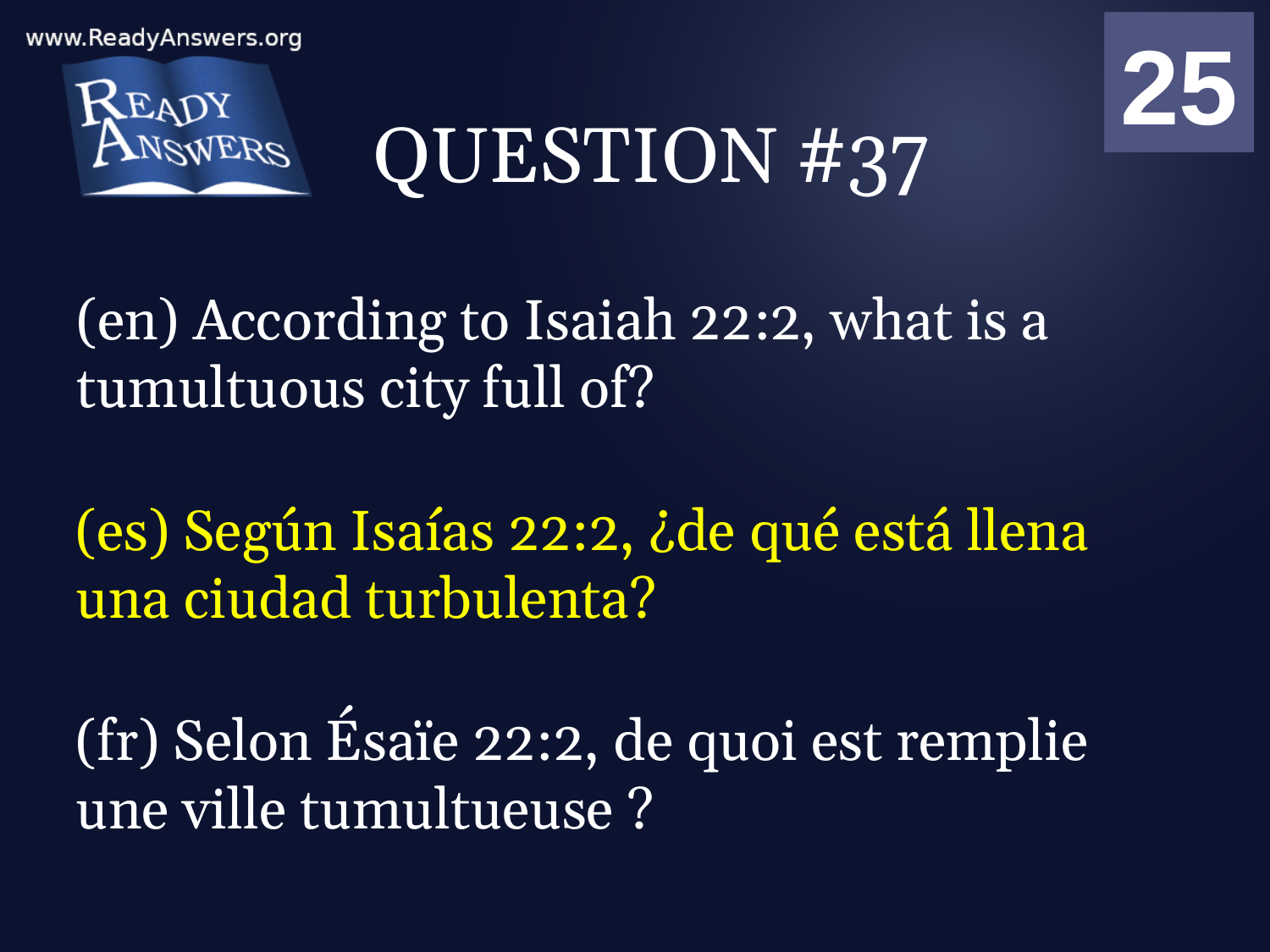

01
02
03
04
05
06
07
08
09
10
11
12
13
14
15
16
17
18
19
20
21
22
23
24
25
00
# QUESTION #37
(en) According to Isaiah 22:2, what is a tumultuous city full of?
(es) Según Isaías 22:2, ¿de qué está llena una ciudad turbulenta?
(fr) Selon Ésaïe 22:2, de quoi est remplie une ville tumultueuse ?